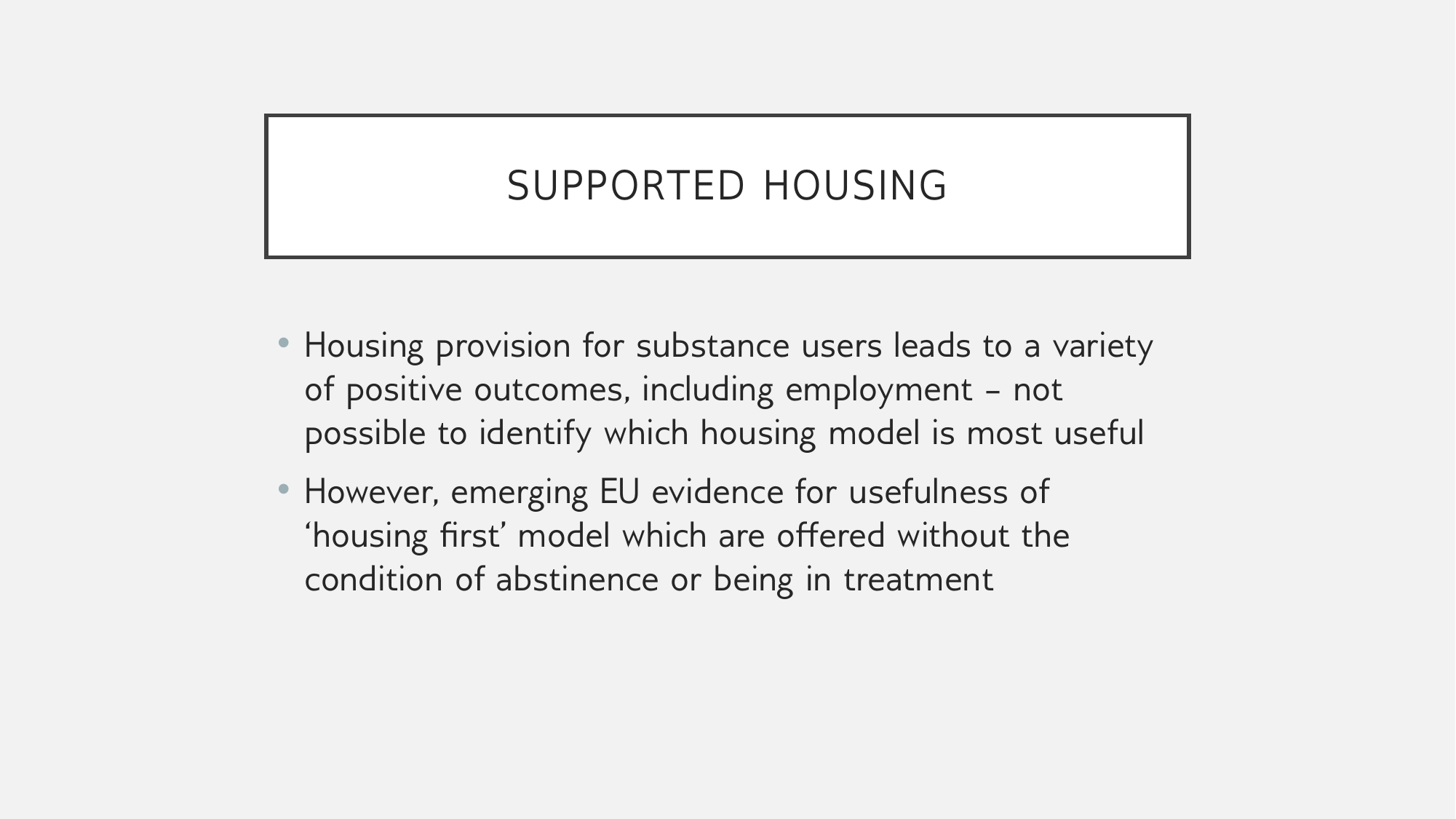

# Supported housing
Housing provision for substance users leads to a variety of positive outcomes, including employment – not possible to identify which housing model is most useful
However, emerging EU evidence for usefulness of ‘housing first’ model which are offered without the condition of abstinence or being in treatment